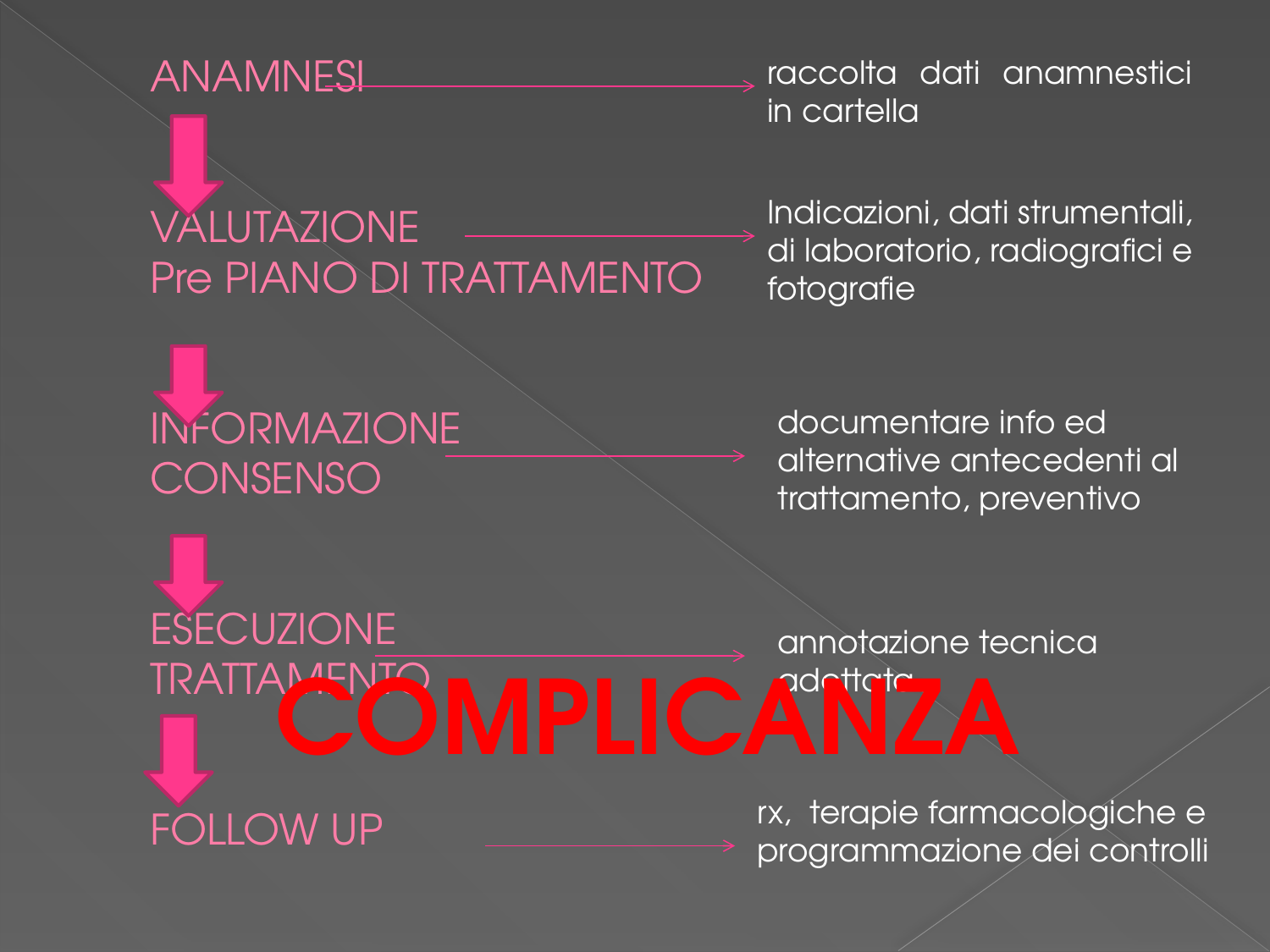

# ANAMNESI VALUTAZIONE Pre PIANO DI TRATTAMENTO INFORMAZIONE CONSENSO ESECUZIONE TRATTAMENTO FOLLOW UP
raccolta dati anamnestici in cartella

Indicazioni, dati strumentali, di laboratorio, radiografici e fotografie

documentare info ed alternative antecedenti al trattamento, preventivo

annotazione tecnica adottata
COMPLICANZA

rx,  terapie farmacologiche e programmazione dei controlli